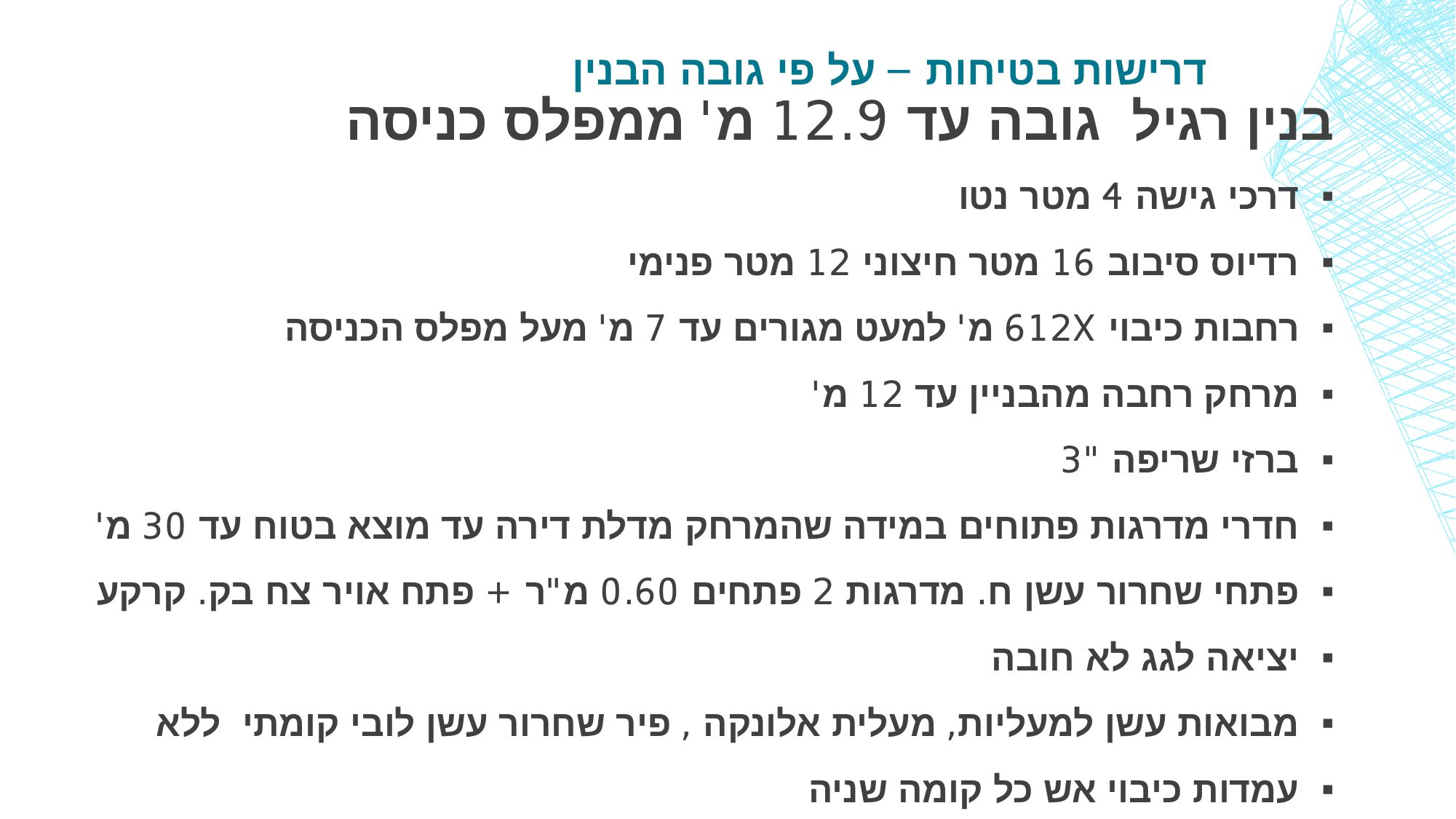

# דרישות בטיחות – על פי גובה הבנין
בנין רגיל  גובה עד 12.9 מ' ממפלס כניסה
דרכי גישה 4 מטר נטו
רדיוס סיבוב 16 מטר חיצוני 12 מטר פנימי
רחבות כיבוי 612X מ' למעט מגורים עד 7 מ' מעל מפלס הכניסה
מרחק רחבה מהבניין עד 12 מ'
ברזי שריפה "3
חדרי מדרגות פתוחים במידה שהמרחק מדלת דירה עד מוצא בטוח עד 30 מ'
פתחי שחרור עשן ח. מדרגות 2 פתחים 0.60 מ"ר + פתח אויר צח בק. קרקע
יציאה לגג לא חובה
מבואות עשן למעליות, מעלית אלונקה , פיר שחרור עשן לובי קומתי  ללא
עמדות כיבוי אש כל קומה שניה